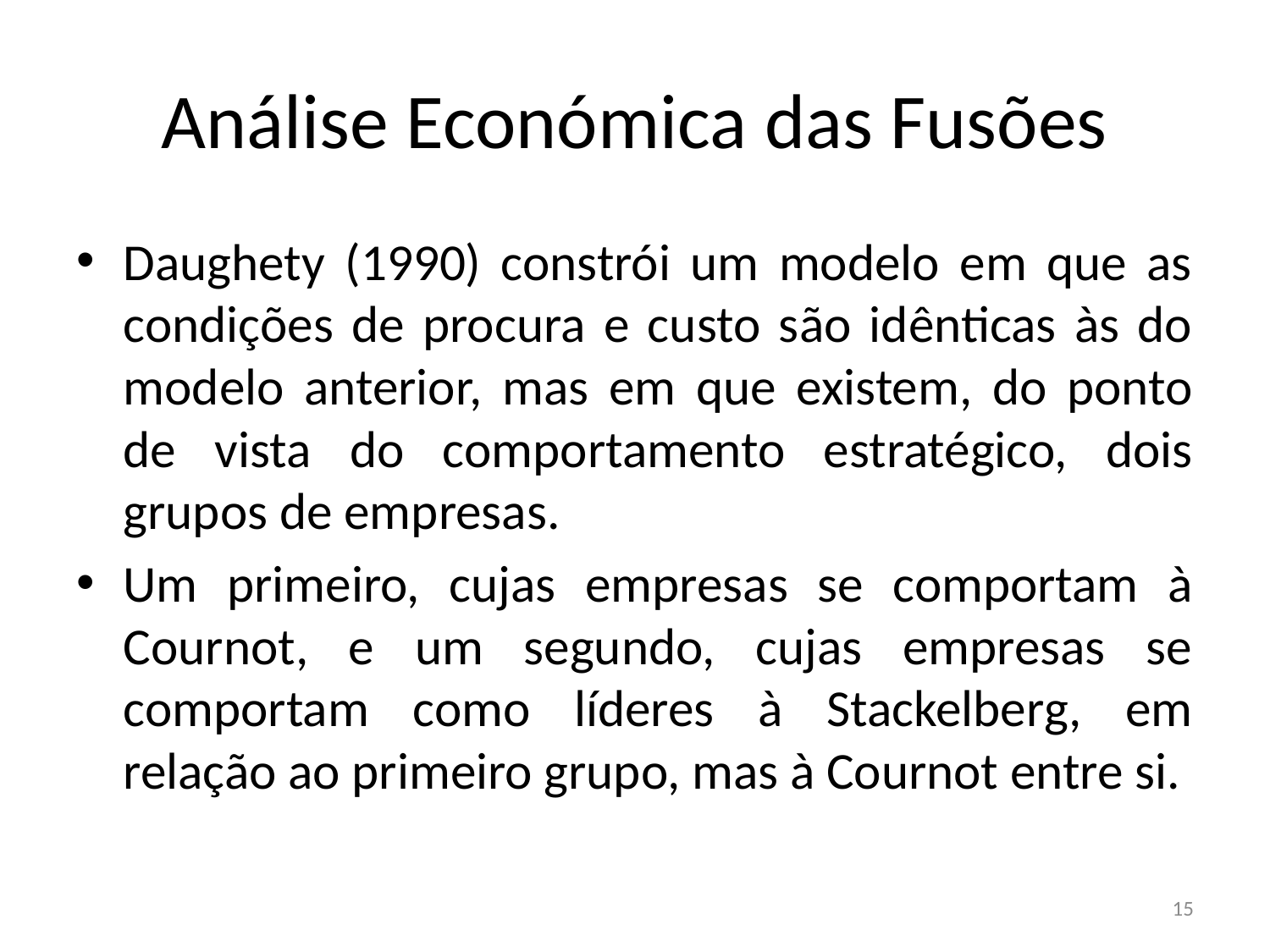

# Análise Económica das Fusões
Daughety (1990) constrói um modelo em que as condições de procura e custo são idênticas às do modelo anterior, mas em que existem, do ponto de vista do comportamento estratégico, dois grupos de empresas.
Um primeiro, cujas empresas se comportam à Cournot, e um segundo, cujas empresas se comportam como líderes à Stackelberg, em relação ao primeiro grupo, mas à Cournot entre si.
15